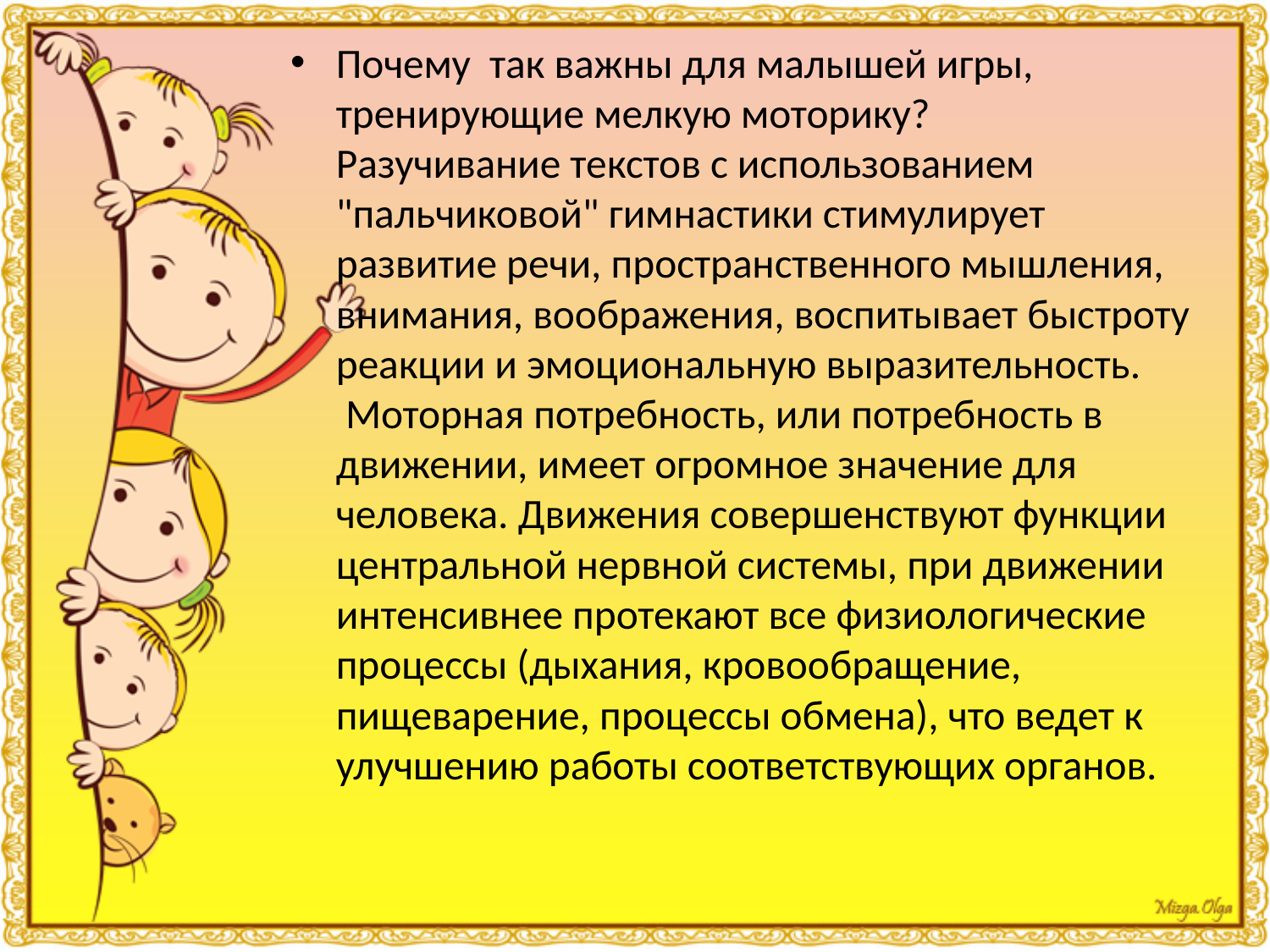

Почему  так важны для малышей игры, тренирующие мелкую моторику?
Разучивание текстов с использованием "пальчиковой" гимнастики стимулирует развитие речи, пространственного мышления, внимания, воображения, воспитывает быстроту реакции и эмоциональную выразительность.  Моторная потребность, или потребность в движении, имеет огромное значение для человека. Движения совершенствуют функции центральной нервной системы, при движении интенсивнее протекают все физиологические процессы (дыхания, кровообращение, пищеварение, процессы обмена), что ведет к улучшению работы соответствующих органов.